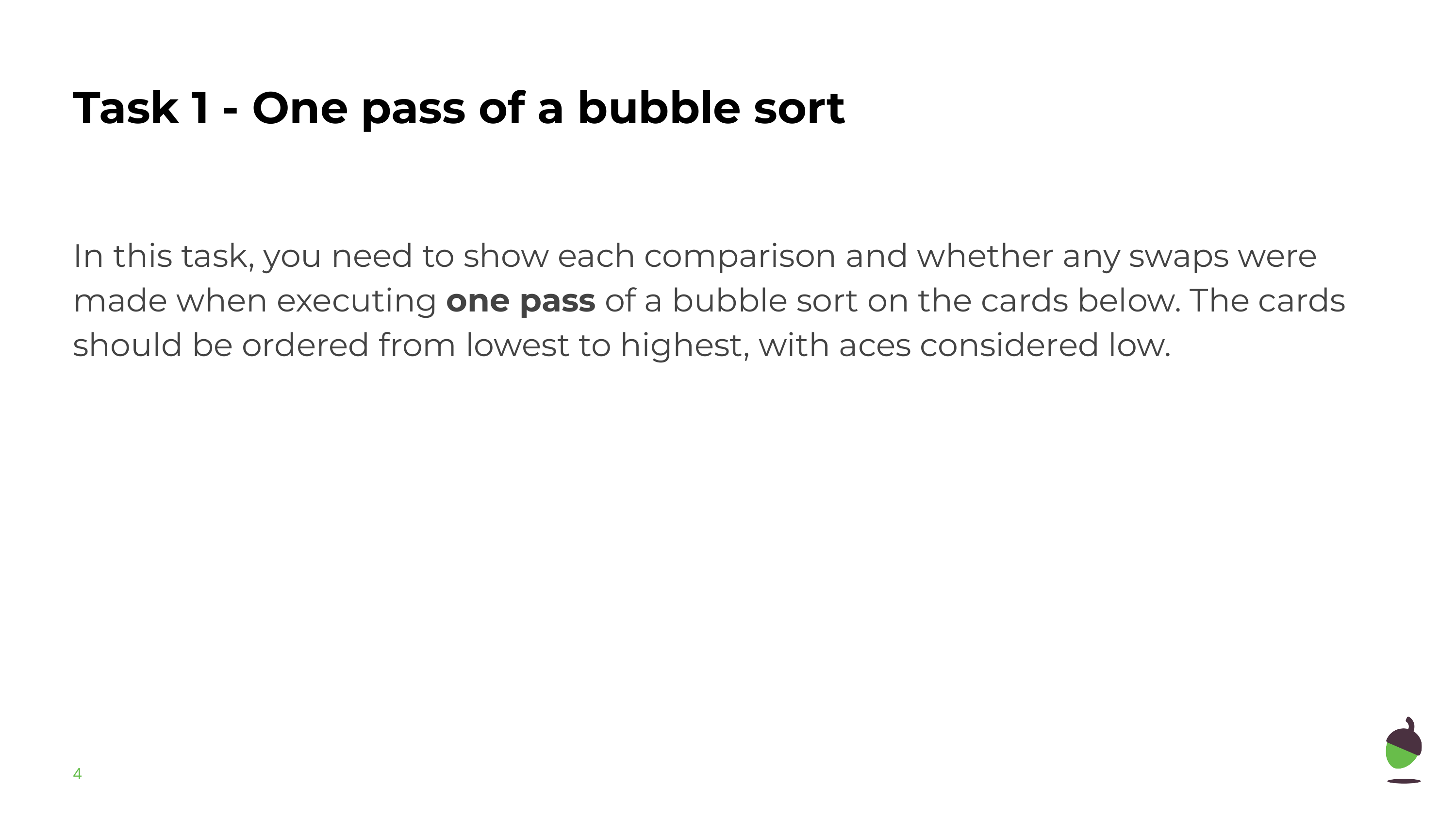

# Task 1 - One pass of a bubble sort
In this task, you need to show each comparison and whether any swaps were made when executing one pass of a bubble sort on the cards below. The cards should be ordered from lowest to highest, with aces considered low.

4